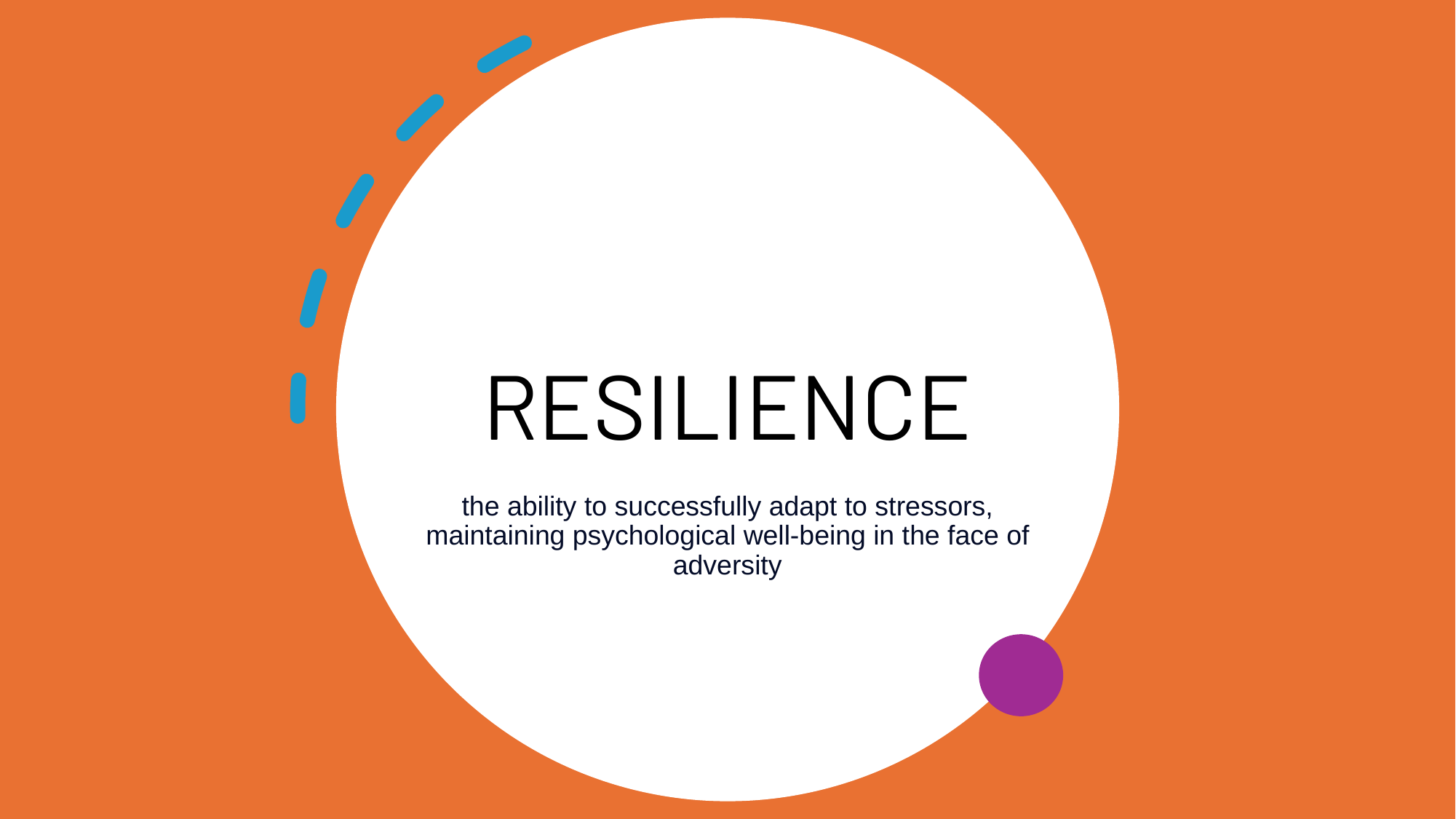

# RESILIENCE
the ability to successfully adapt to stressors, maintaining psychological well-being in the face of adversity